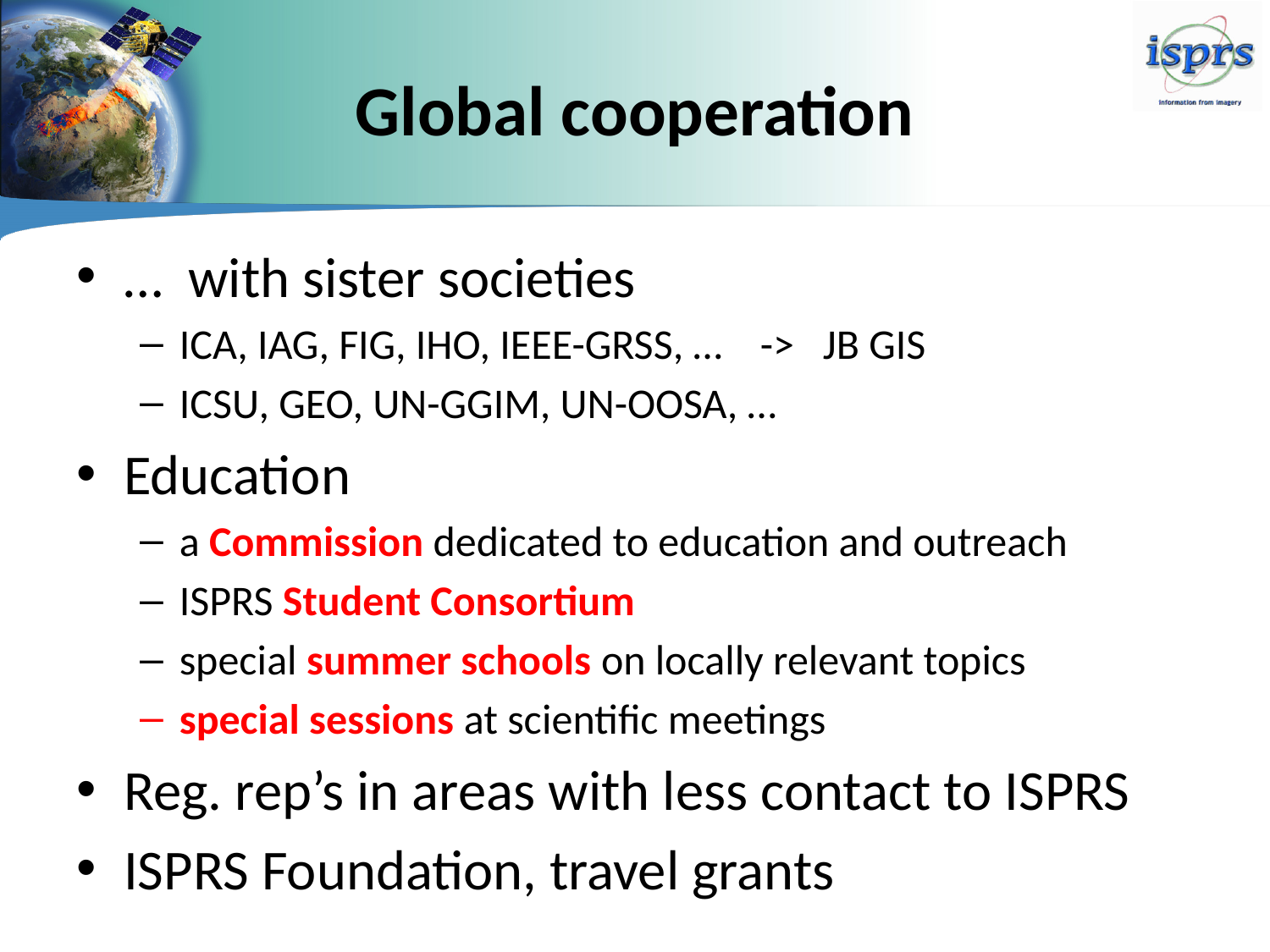

Global cooperation
…  with sister societies
ICA, IAG, FIG, IHO, IEEE-GRSS, …    ->   JB GIS
ICSU, GEO, UN-GGIM, UN-OOSA, …
Education
a Commission dedicated to education and outreach
ISPRS Student Consortium
special summer schools on locally relevant topics
special sessions at scientific meetings
Reg. rep’s in areas with less contact to ISPRS
ISPRS Foundation, travel grants